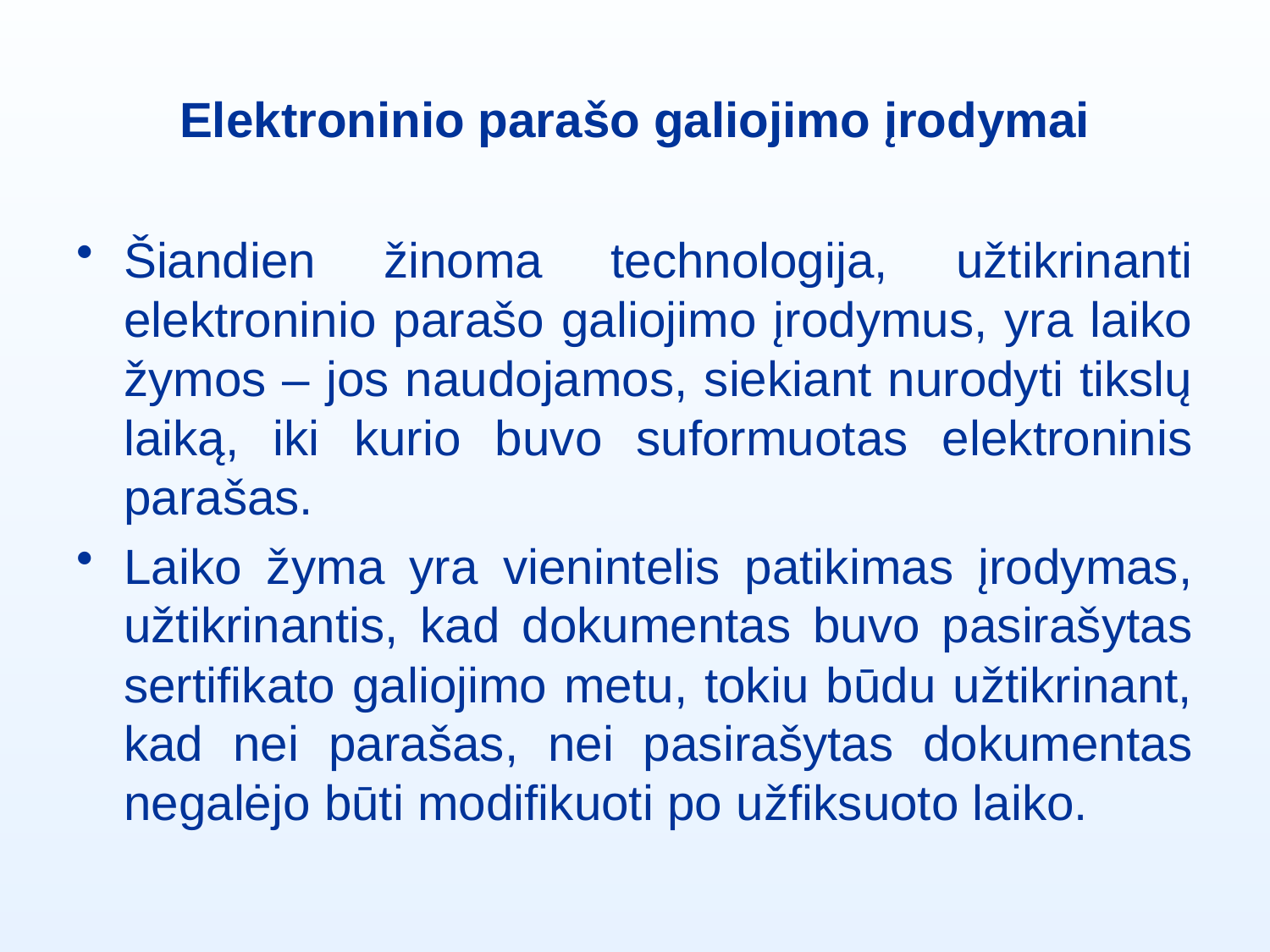

# Elektroninio parašo galiojimo įrodymai
Šiandien žinoma technologija, užtikrinanti elektroninio parašo galiojimo įrodymus, yra laiko žymos – jos naudojamos, siekiant nurodyti tikslų laiką, iki kurio buvo suformuotas elektroninis parašas.
Laiko žyma yra vienintelis patikimas įrodymas, užtikrinantis, kad dokumentas buvo pasirašytas sertifikato galiojimo metu, tokiu būdu užtikrinant, kad nei parašas, nei pasirašytas dokumentas negalėjo būti modifikuoti po užfiksuoto laiko.